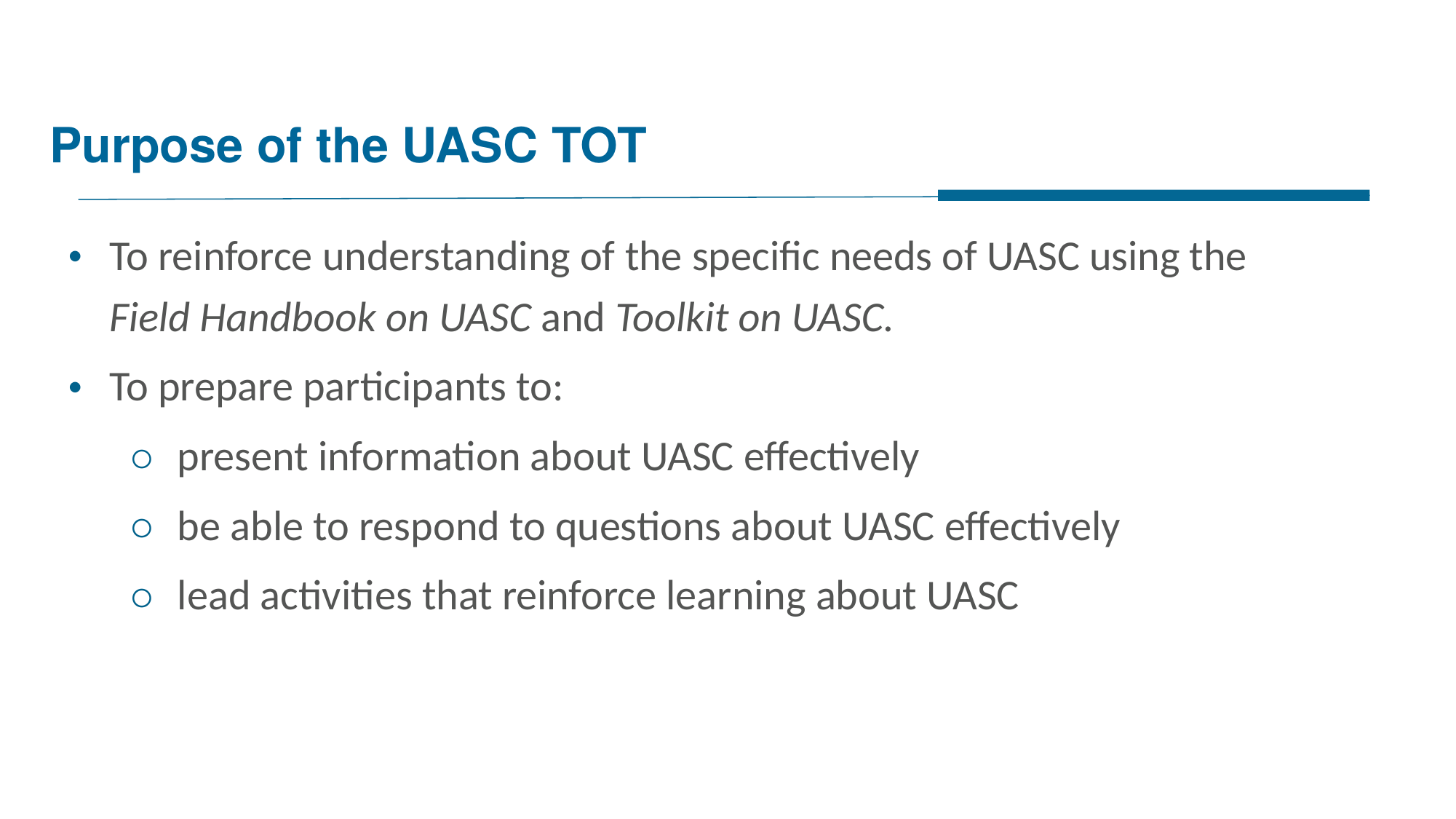

Purpose of the UASC TOT

To reinforce understanding of the specific needs of UASC using the Field Handbook on UASC and Toolkit on UASC.
To prepare participants to:
present information about UASC effectively
be able to respond to questions about UASC effectively
lead activities that reinforce learning about UASC